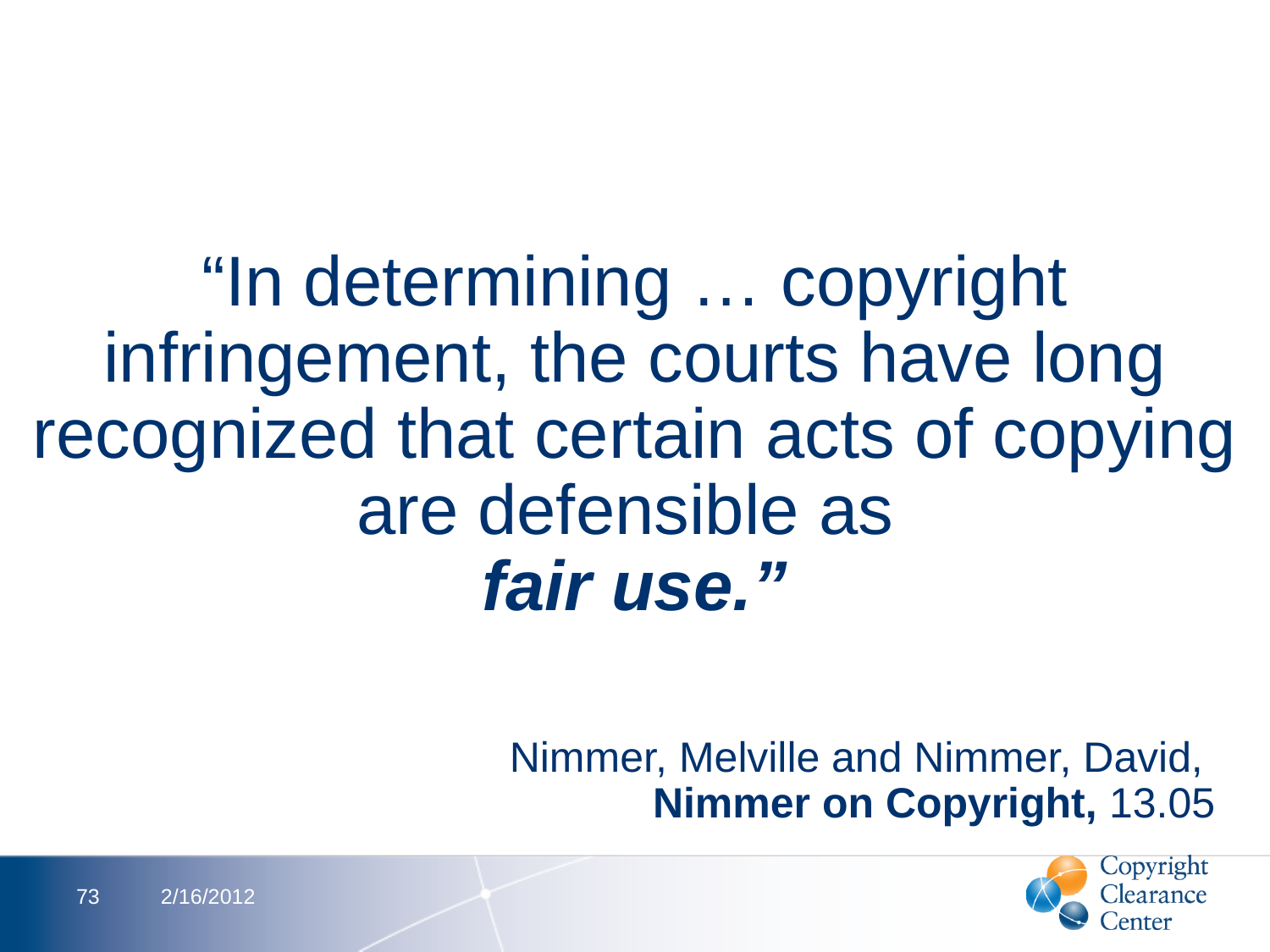

“In determining … copyright infringement, the courts have long recognized that certain acts of copying are defensible as
fair use.”
Nimmer, Melville and Nimmer, David,
Nimmer on Copyright, 13.05
73
2/16/2012